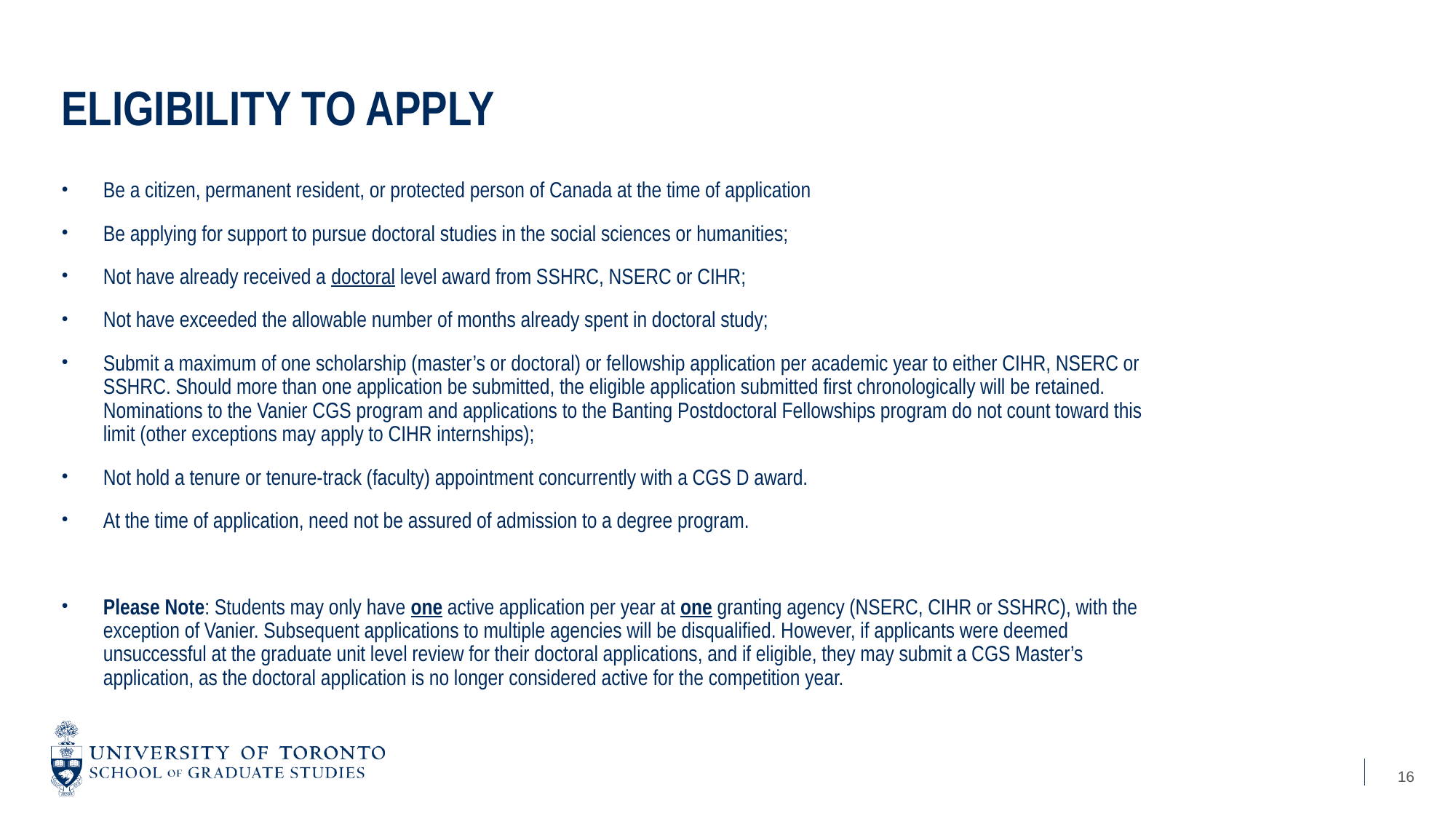

# ELIGIBILITY TO APPLY
Be a citizen, permanent resident, or protected person of Canada at the time of application
Be applying for support to pursue doctoral studies in the social sciences or humanities;
Not have already received a doctoral level award from SSHRC, NSERC or CIHR;
Not have exceeded the allowable number of months already spent in doctoral study;
Submit a maximum of one scholarship (master’s or doctoral) or fellowship application per academic year to either CIHR, NSERC or SSHRC. Should more than one application be submitted, the eligible application submitted first chronologically will be retained. Nominations to the Vanier CGS program and applications to the Banting Postdoctoral Fellowships program do not count toward this limit (other exceptions may apply to CIHR internships);
Not hold a tenure or tenure-track (faculty) appointment concurrently with a CGS D award.
At the time of application, need not be assured of admission to a degree program.

Please Note: Students may only have one active application per year at one granting agency (NSERC, CIHR or SSHRC), with the exception of Vanier. Subsequent applications to multiple agencies will be disqualified. However, if applicants were deemed unsuccessful at the graduate unit level review for their doctoral applications, and if eligible, they may submit a CGS Master’s application, as the doctoral application is no longer considered active for the competition year.
16